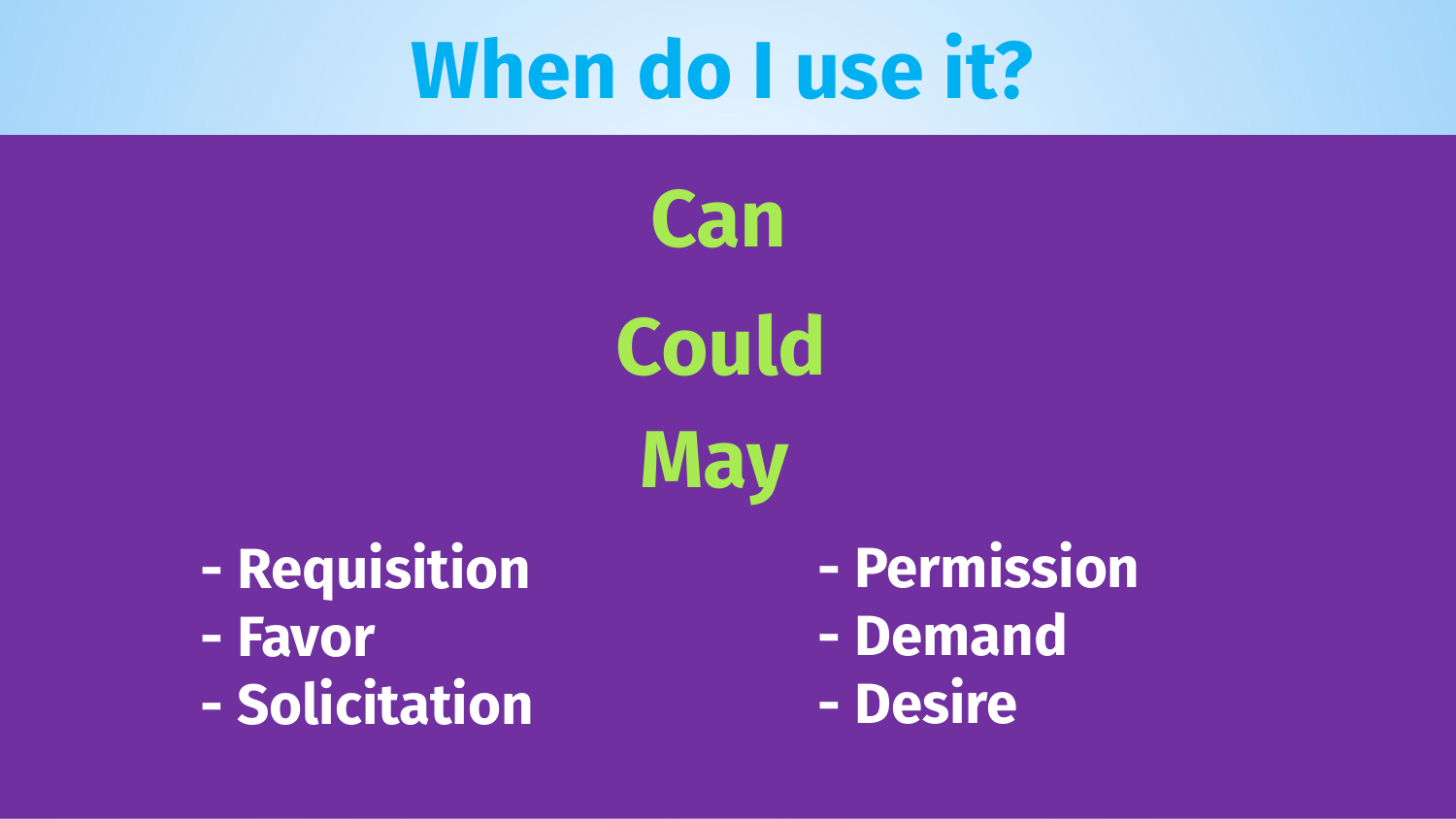

When do I use it?

Can
Could
May
- Permission
- Demand
- Desire
- Requisition
- Favor
- Solicitation